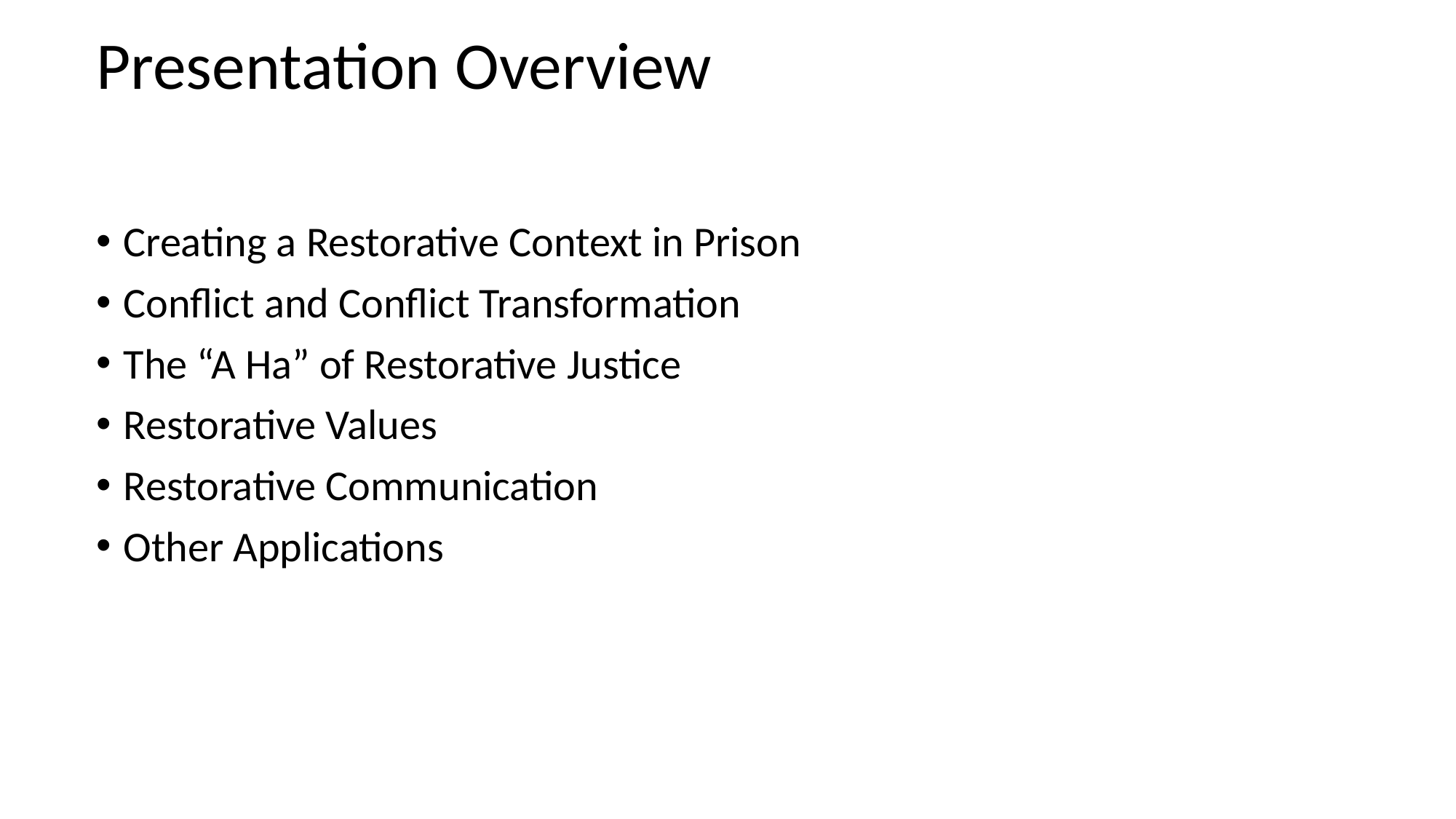

# Presentation Overview
Creating a Restorative Context in Prison
Conflict and Conflict Transformation
The “A Ha” of Restorative Justice
Restorative Values
Restorative Communication
Other Applications